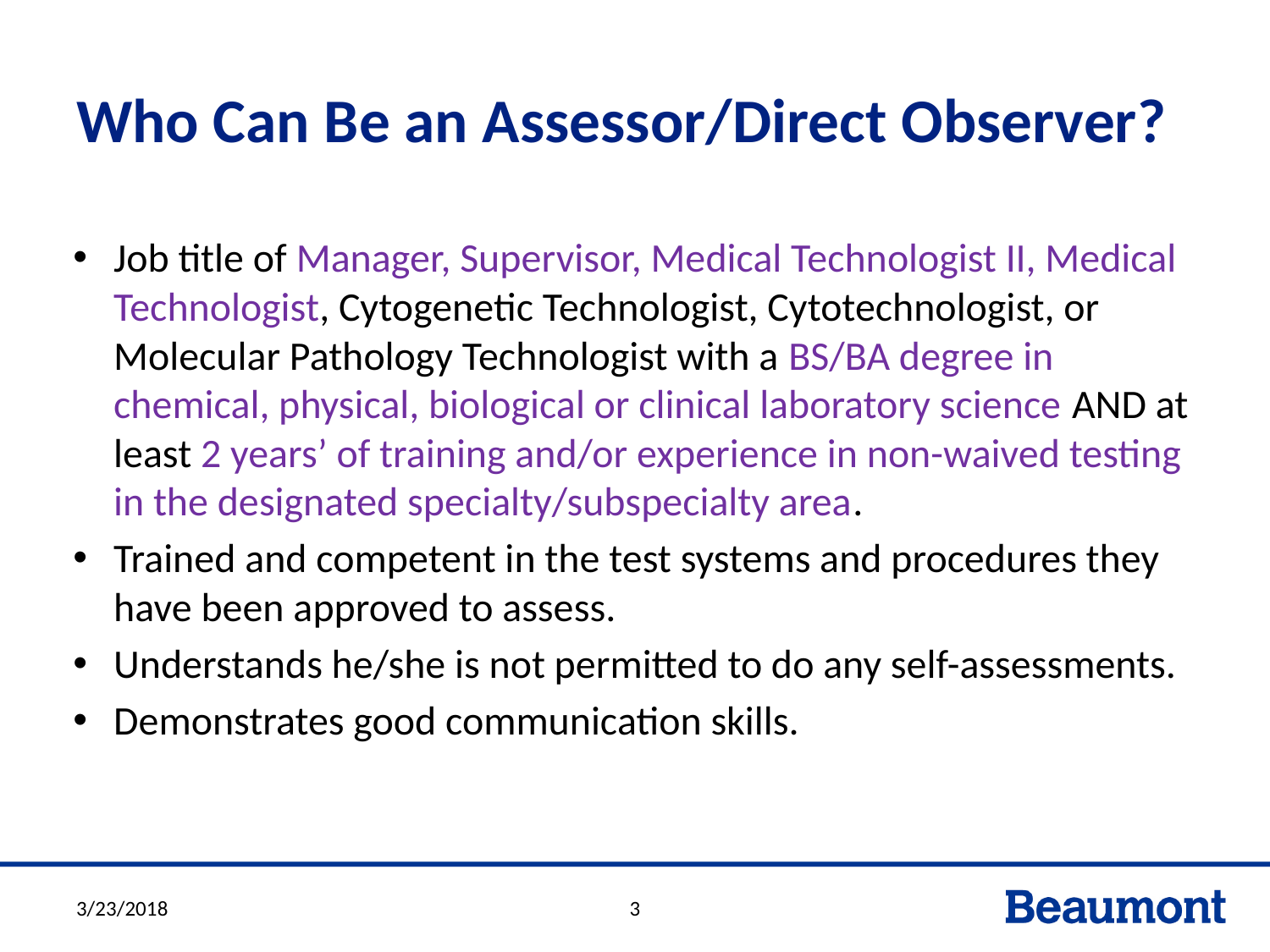

# Who Can Be an Assessor/Direct Observer?
Job title of Manager, Supervisor, Medical Technologist II, Medical Technologist, Cytogenetic Technologist, Cytotechnologist, or Molecular Pathology Technologist with a BS/BA degree in chemical, physical, biological or clinical laboratory science AND at least 2 years’ of training and/or experience in non-waived testing in the designated specialty/subspecialty area.
Trained and competent in the test systems and procedures they have been approved to assess.
Understands he/she is not permitted to do any self-assessments.
Demonstrates good communication skills.
3/23/2018
3